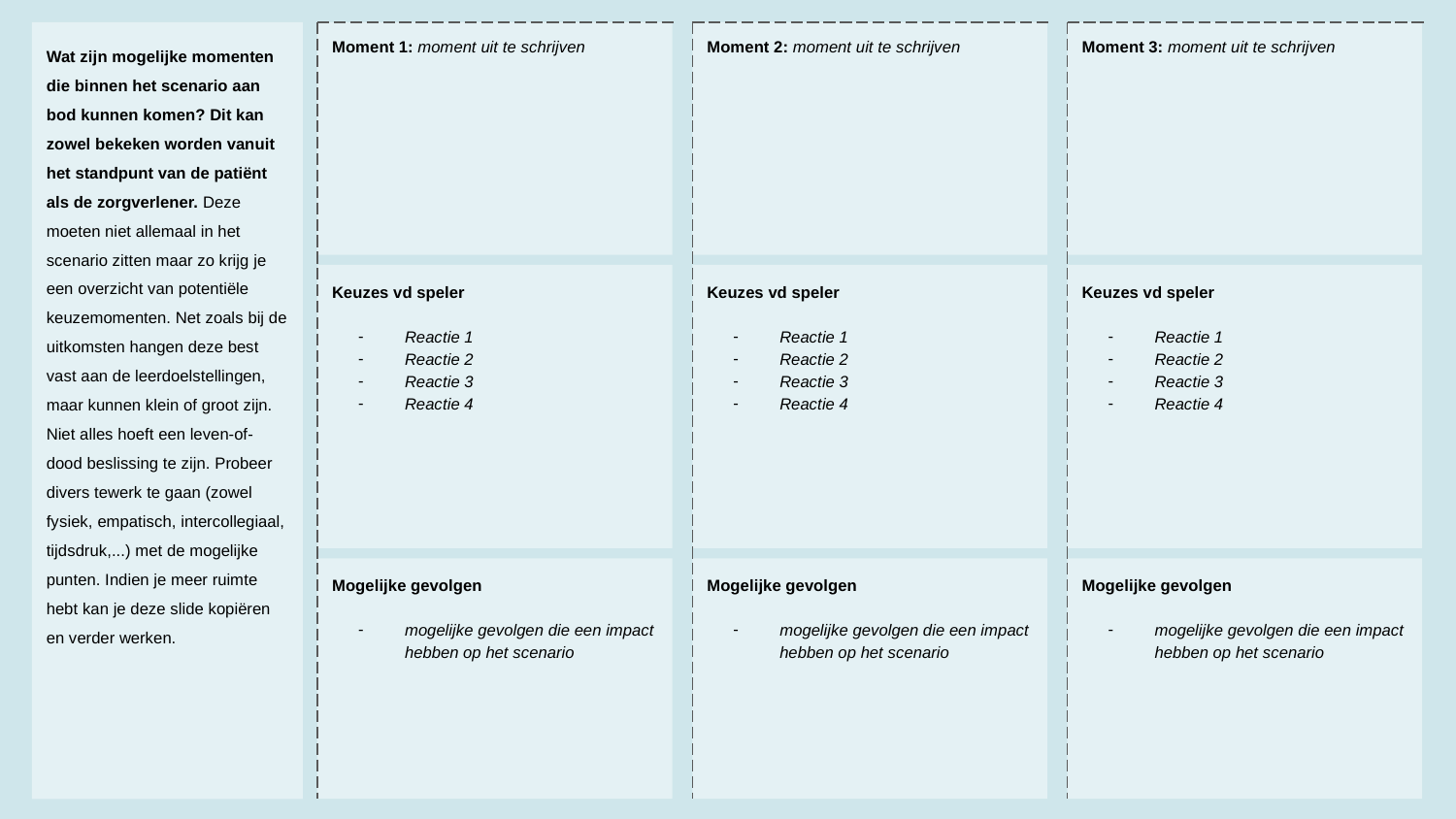

Wat zijn mogelijke momenten die binnen het scenario aan bod kunnen komen? Dit kan zowel bekeken worden vanuit het standpunt van de patiënt als de zorgverlener. Deze moeten niet allemaal in het scenario zitten maar zo krijg je een overzicht van potentiële keuzemomenten. Net zoals bij de uitkomsten hangen deze best vast aan de leerdoelstellingen, maar kunnen klein of groot zijn. Niet alles hoeft een leven-of-dood beslissing te zijn. Probeer divers tewerk te gaan (zowel fysiek, empatisch, intercollegiaal, tijdsdruk,...) met de mogelijke punten. Indien je meer ruimte hebt kan je deze slide kopiëren en verder werken.
Moment 1: moment uit te schrijven

Moment 2: moment uit te schrijven

Moment 3: moment uit te schrijven

Keuzes vd speler

Reactie 1
Reactie 2
Reactie 3
Reactie 4

Keuzes vd speler

Reactie 1
Reactie 2
Reactie 3
Reactie 4

Keuzes vd speler

Reactie 1
Reactie 2
Reactie 3
Reactie 4

Mogelijke gevolgen

mogelijke gevolgen die een impact hebben op het scenario

Mogelijke gevolgen

mogelijke gevolgen die een impact hebben op het scenario

Mogelijke gevolgen

mogelijke gevolgen die een impact hebben op het scenario